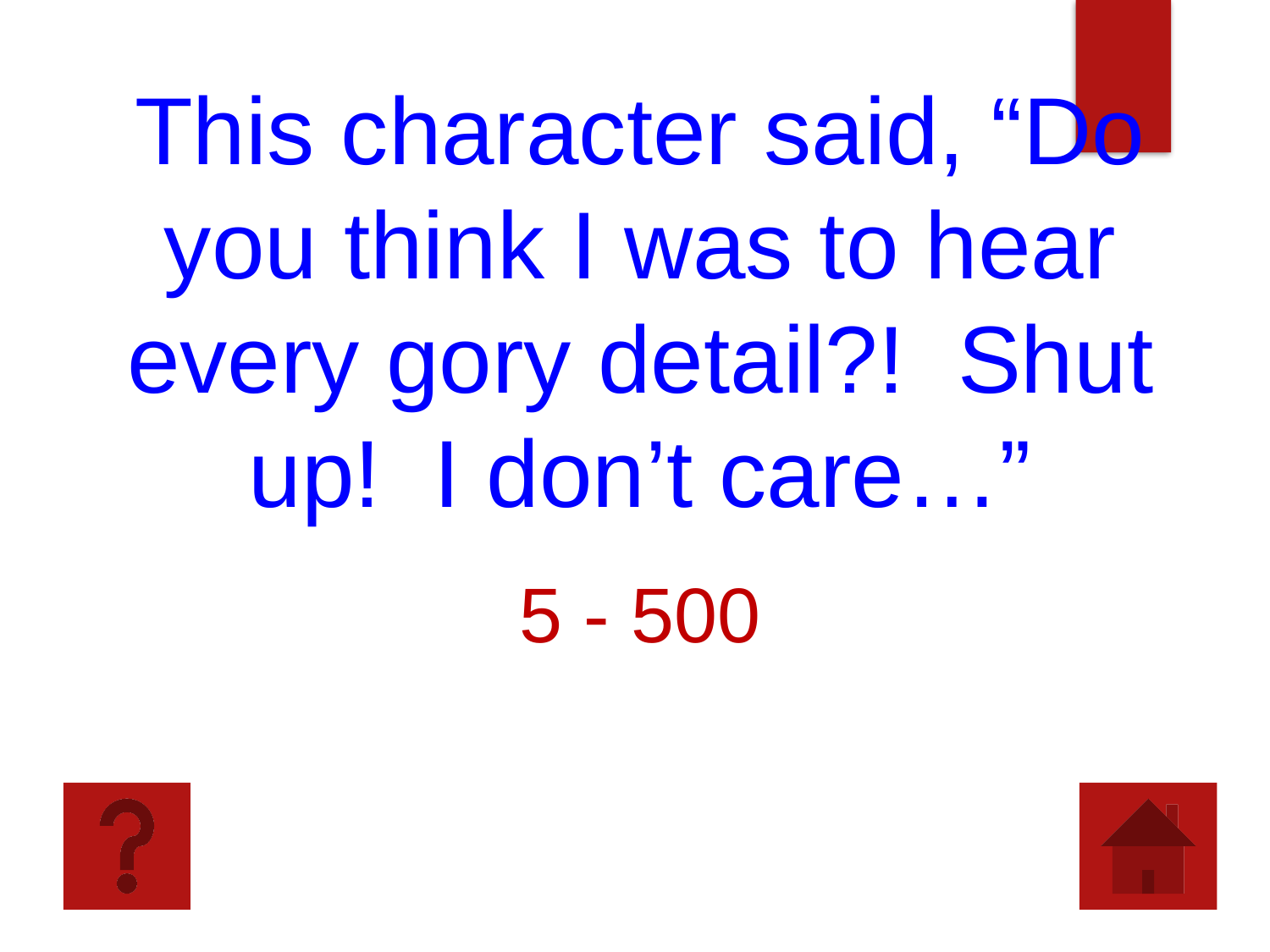

This character said, “Do you think I was to hear every gory detail?!  Shut up!  I don’t care…”
5 - 500